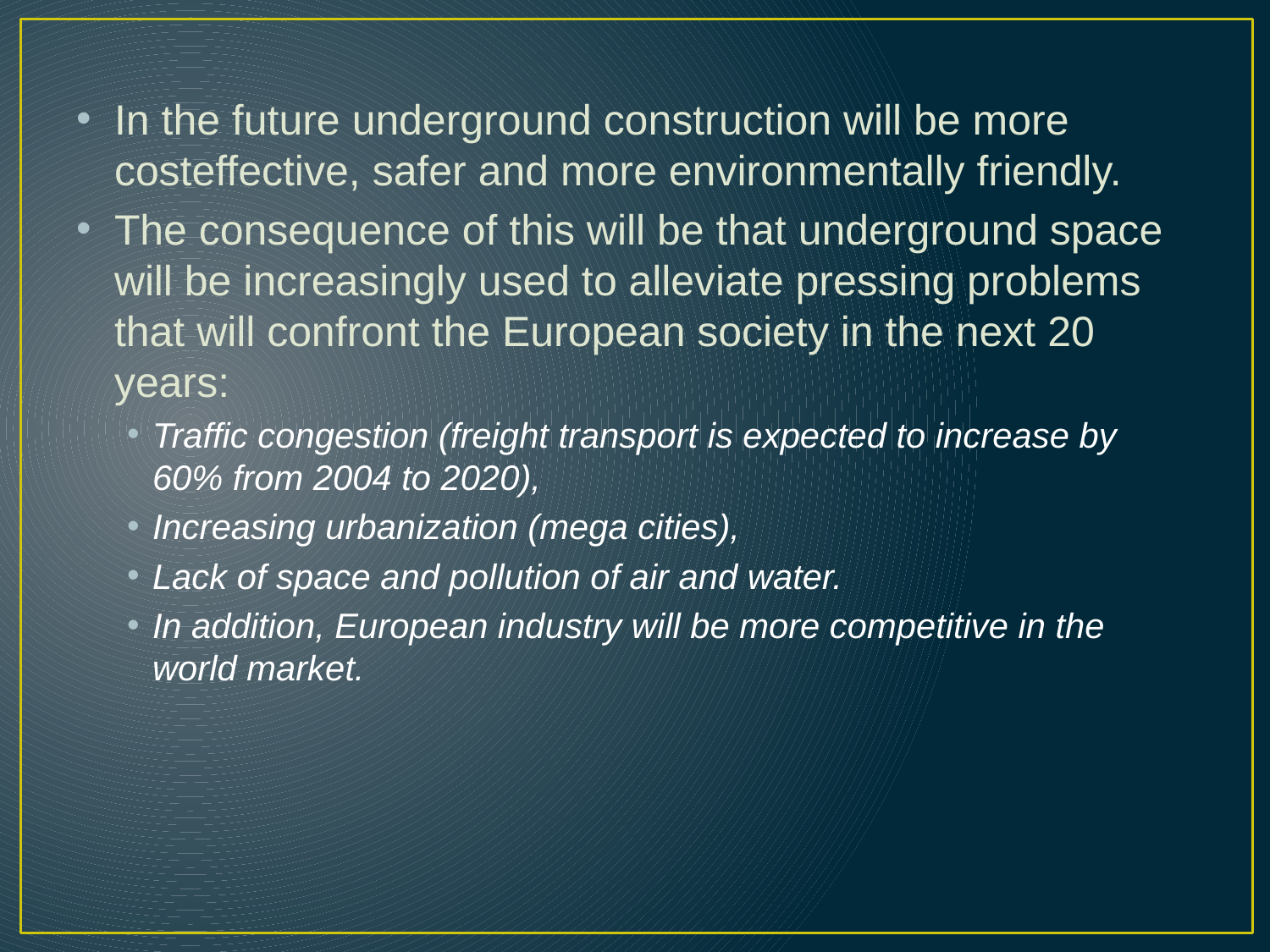

In the future underground construction will be more costeffective, safer and more environmentally friendly.
The consequence of this will be that underground space will be increasingly used to alleviate pressing problems that will confront the European society in the next 20 years:
Traffic congestion (freight transport is expected to increase by 60% from 2004 to 2020),
Increasing urbanization (mega cities),
Lack of space and pollution of air and water.
In addition, European industry will be more competitive in the world market.